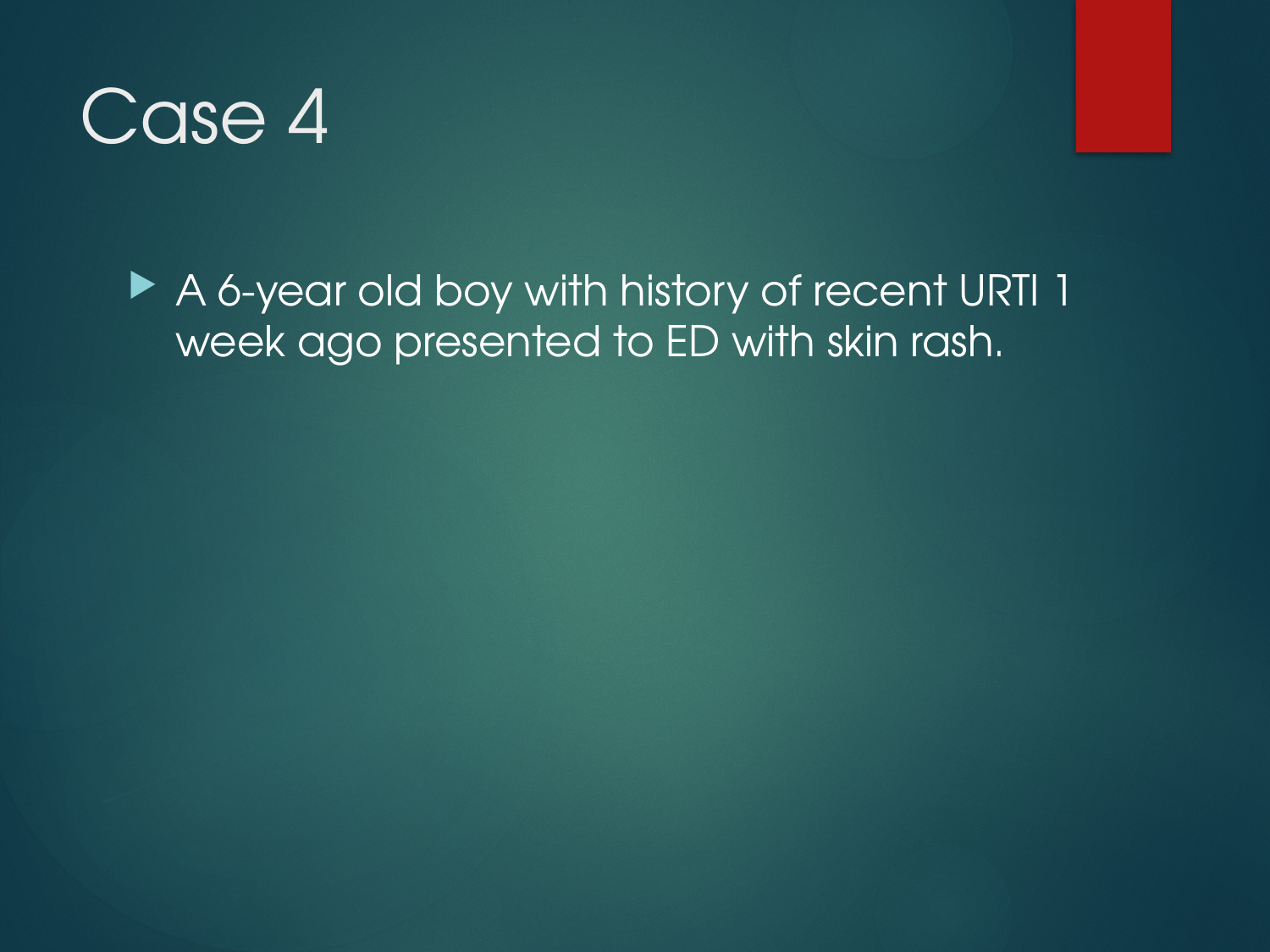

# Case 4
A 6-year old boy with history of recent URTI 1 week ago presented to ED with skin rash.